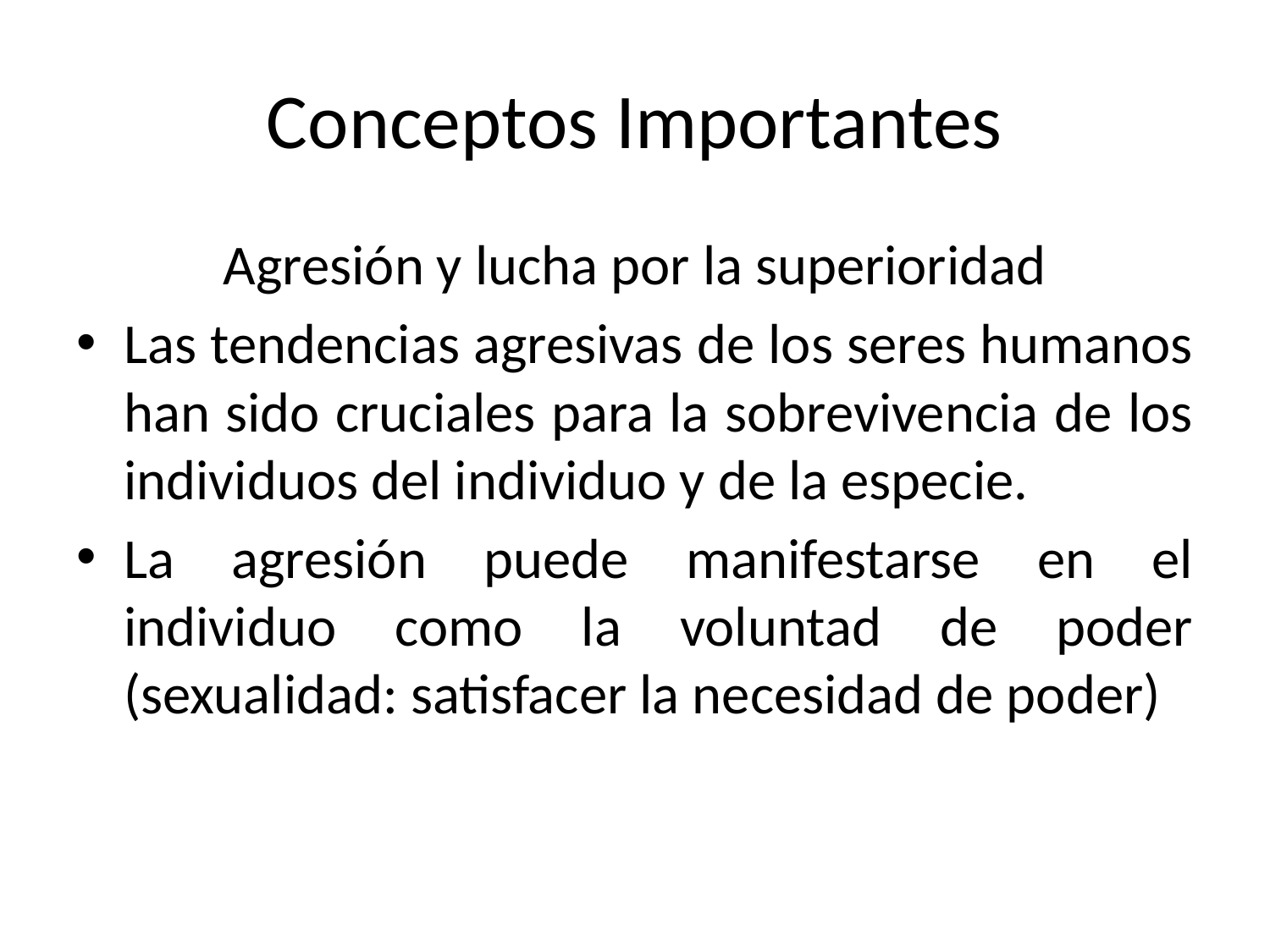

# Conceptos Importantes
Agresión y lucha por la superioridad
Las tendencias agresivas de los seres humanos han sido cruciales para la sobrevivencia de los individuos del individuo y de la especie.
La agresión puede manifestarse en el individuo como la voluntad de poder (sexualidad: satisfacer la necesidad de poder)